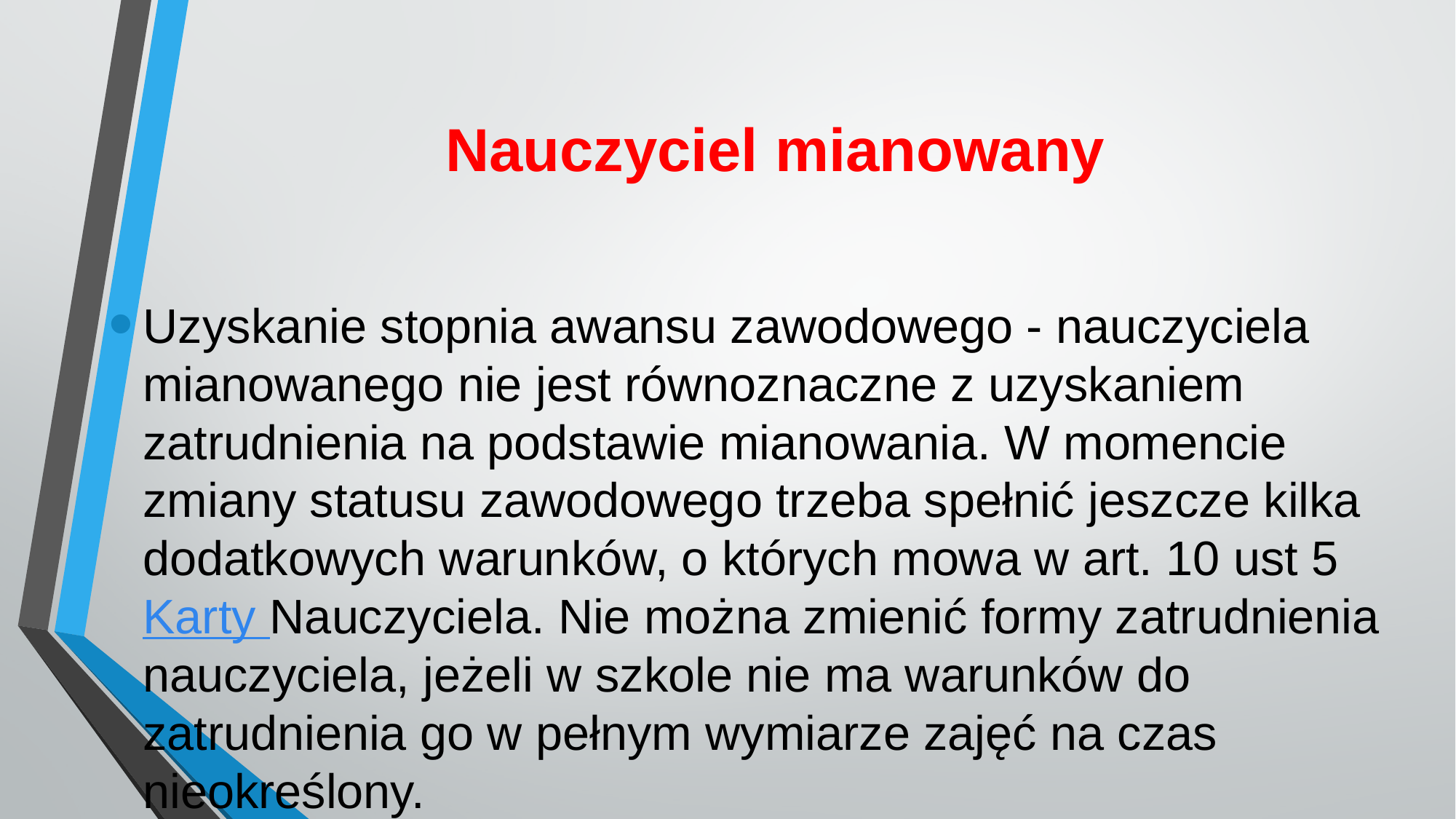

# Nauczyciel mianowany
Uzyskanie stopnia awansu zawodowego - nauczyciela mianowanego nie jest równoznaczne z uzyskaniem zatrudnienia na podstawie mianowania. W momencie zmiany statusu zawodowego trzeba spełnić jeszcze kilka dodatkowych warunków, o których mowa w art. 10 ust 5 Karty Nauczyciela. Nie można zmienić formy zatrudnienia nauczyciela, jeżeli w szkole nie ma warunków do zatrudnienia go w pełnym wymiarze zajęć na czas nieokreślony.